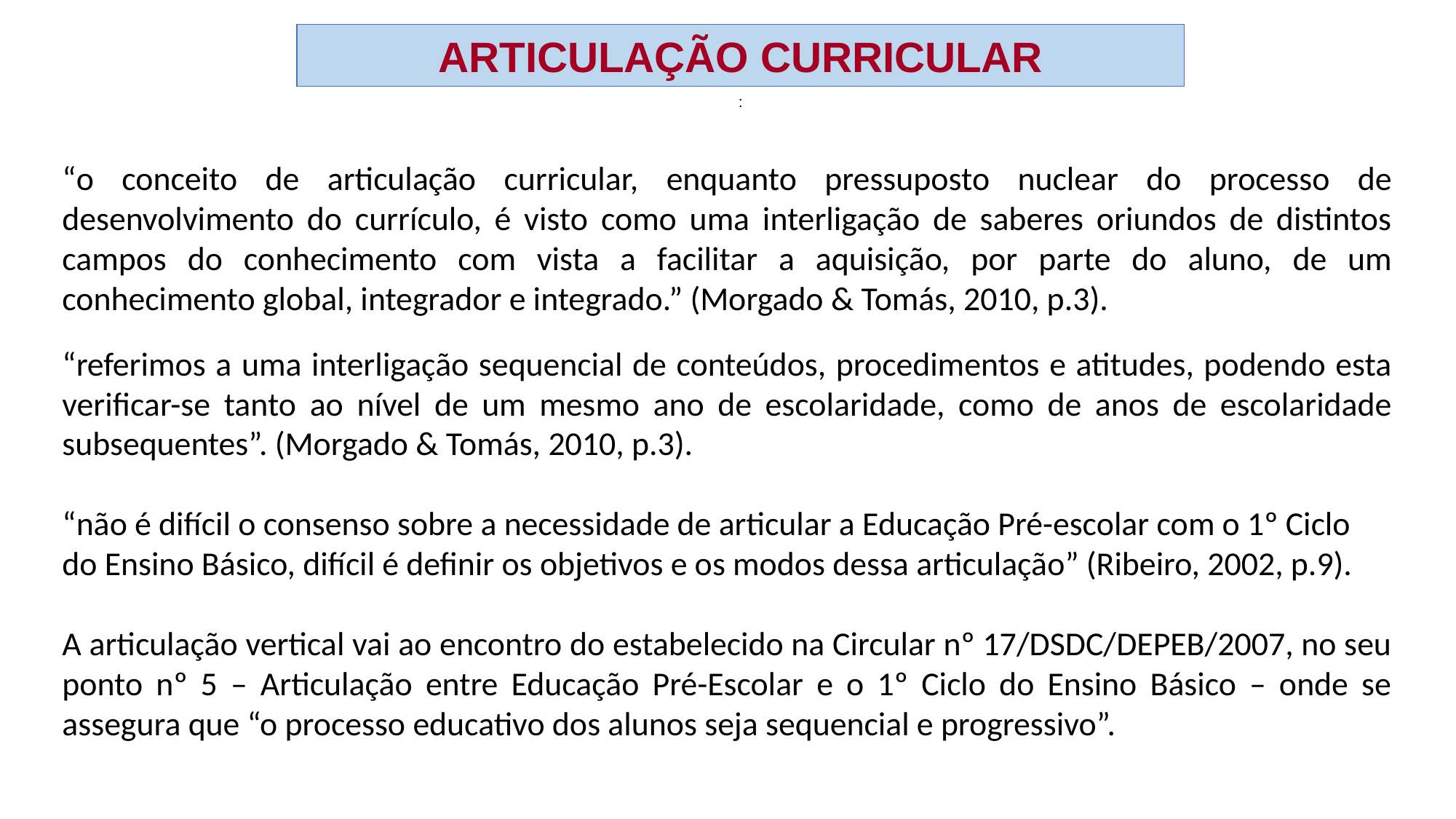

ARTICULAÇÃO CURRICULAR
:
“o conceito de articulação curricular, enquanto pressuposto nuclear do processo de desenvolvimento do currículo, é visto como uma interligação de saberes oriundos de distintos campos do conhecimento com vista a facilitar a aquisição, por parte do aluno, de um conhecimento global, integrador e integrado.” (Morgado & Tomás, 2010, p.3).

“referimos a uma interligação sequencial de conteúdos, procedimentos e atitudes, podendo esta verificar-se tanto ao nível de um mesmo ano de escolaridade, como de anos de escolaridade subsequentes”. (Morgado & Tomás, 2010, p.3).

“não é difícil o consenso sobre a necessidade de articular a Educação Pré-escolar com o 1º Ciclo do Ensino Básico, difícil é definir os objetivos e os modos dessa articulação” (Ribeiro, 2002, p.9).

A articulação vertical vai ao encontro do estabelecido na Circular nº 17/DSDC/DEPEB/2007, no seu ponto nº 5 – Articulação entre Educação Pré-Escolar e o 1º Ciclo do Ensino Básico – onde se assegura que “o processo educativo dos alunos seja sequencial e progressivo”.